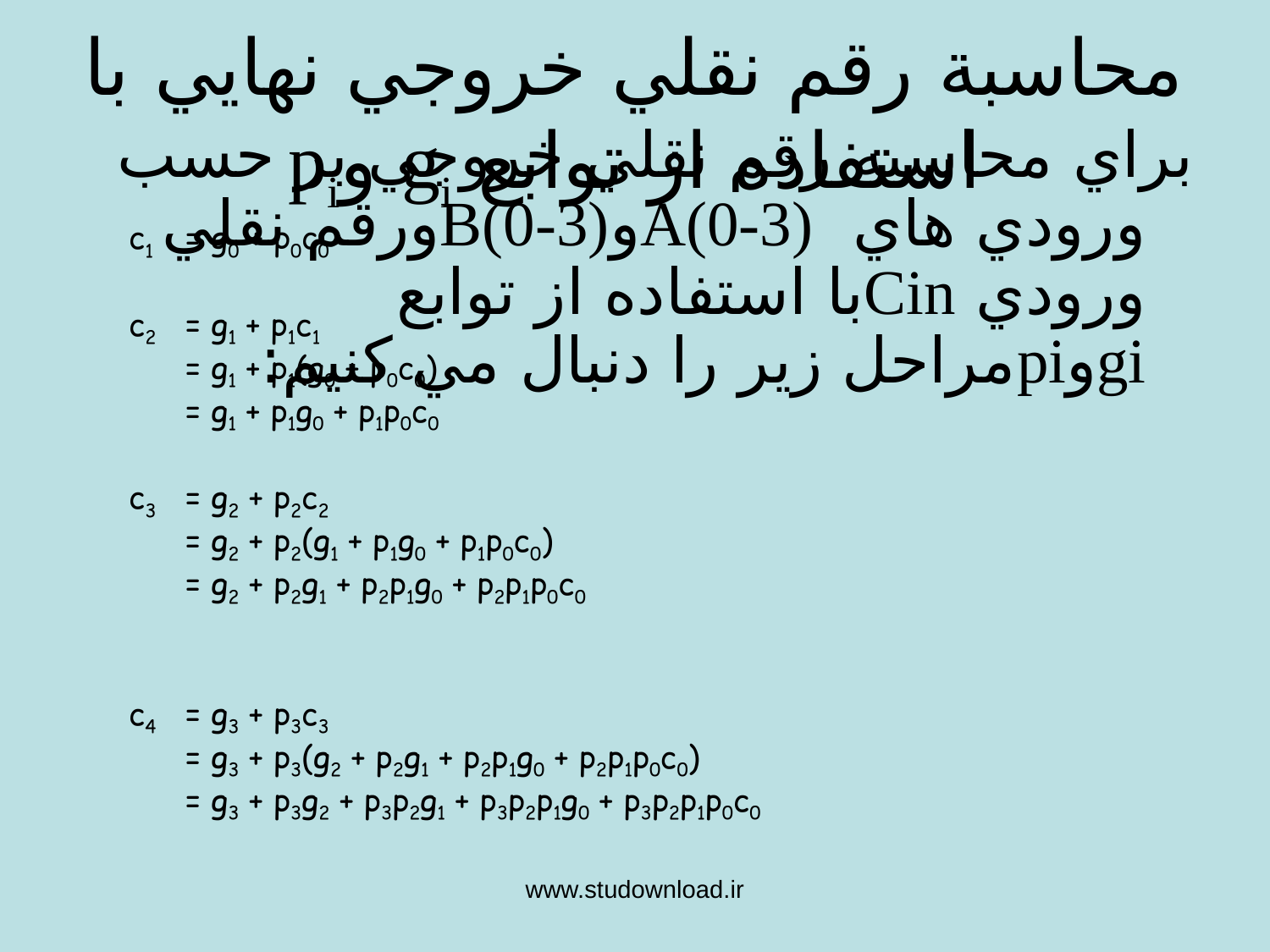

# محاسبة رقم نقلي خروجي نهايي با استفاده از توابع gi وpi
براي محاسبه رقم نقلي خروجي بر حسب ورودي هاي  A(0-3)وB(0-3)ورقم نقلي ورودي Cinبا استفاده از توابع giوpiمراحل زير را دنبال مي كنيم:
عبارات فوق به صورت جمع ضرب ها مي باشد.بنابر اين مي توان با استفاده از دو سطح گيت آنها را پياده سازي كرد.
c1	= g0 + p0c0

c2	= g1 + p1c1
	= g1 + p1(g0 + p0c0)
	= g1 + p1g0 + p1p0c0

c3	= g2 + p2c2
	= g2 + p2(g1 + p1g0 + p1p0c0)
	= g2 + p2g1 + p2p1g0 + p2p1p0c0

c4	= g3 + p3c3
	= g3 + p3(g2 + p2g1 + p2p1g0 + p2p1p0c0)
	= g3 + p3g2 + p3p2g1 + p3p2p1g0 + p3p2p1p0c0

www.studownload.ir